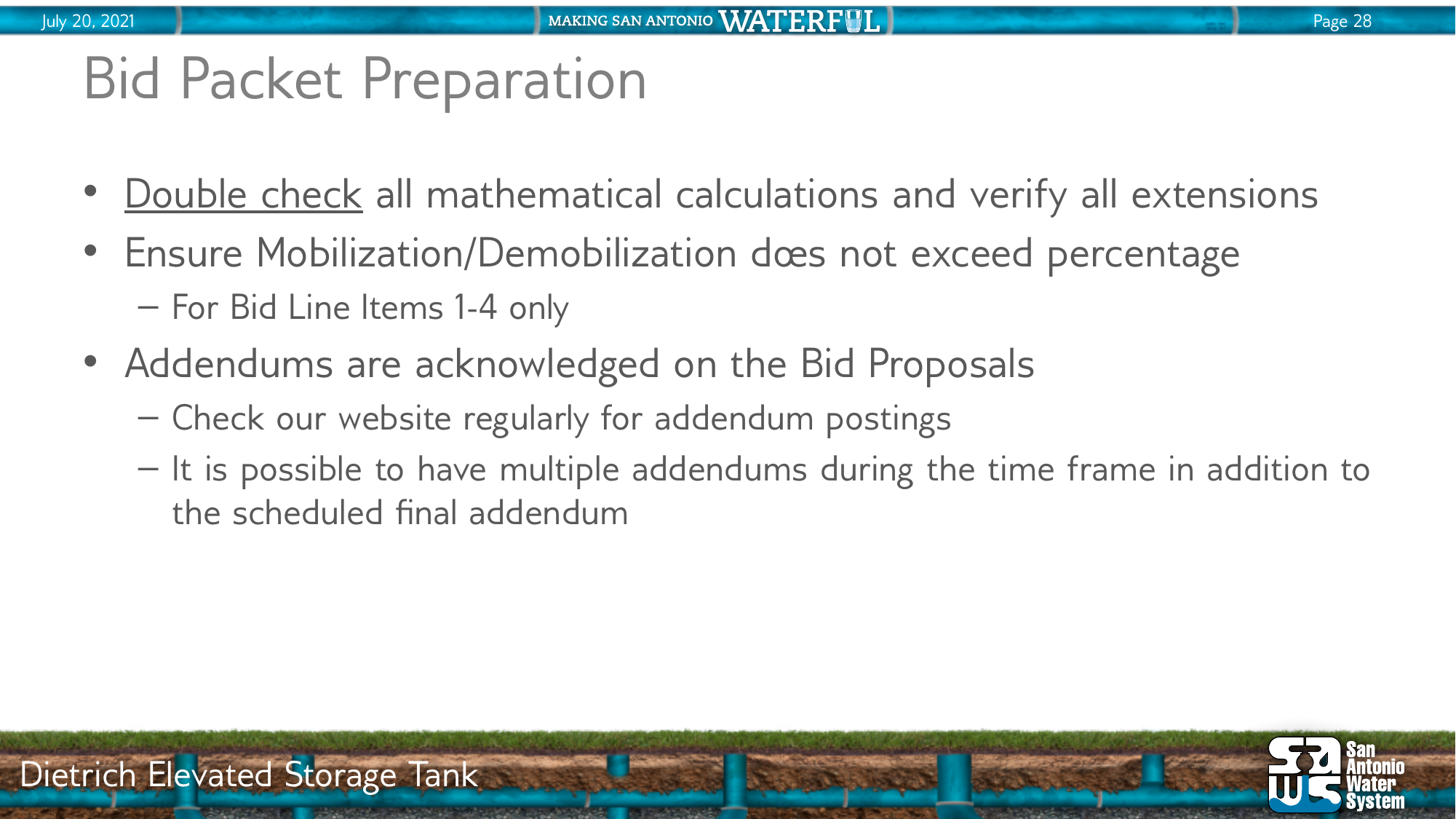

# Bid Packet Preparation
Double check all mathematical calculations and verify all extensions
Ensure Mobilization/Demobilization does not exceed percentage
For Bid Line Items 1-4 only
Addendums are acknowledged on the Bid Proposals
Check our website regularly for addendum postings
It is possible to have multiple addendums during the time frame in addition to the scheduled final addendum